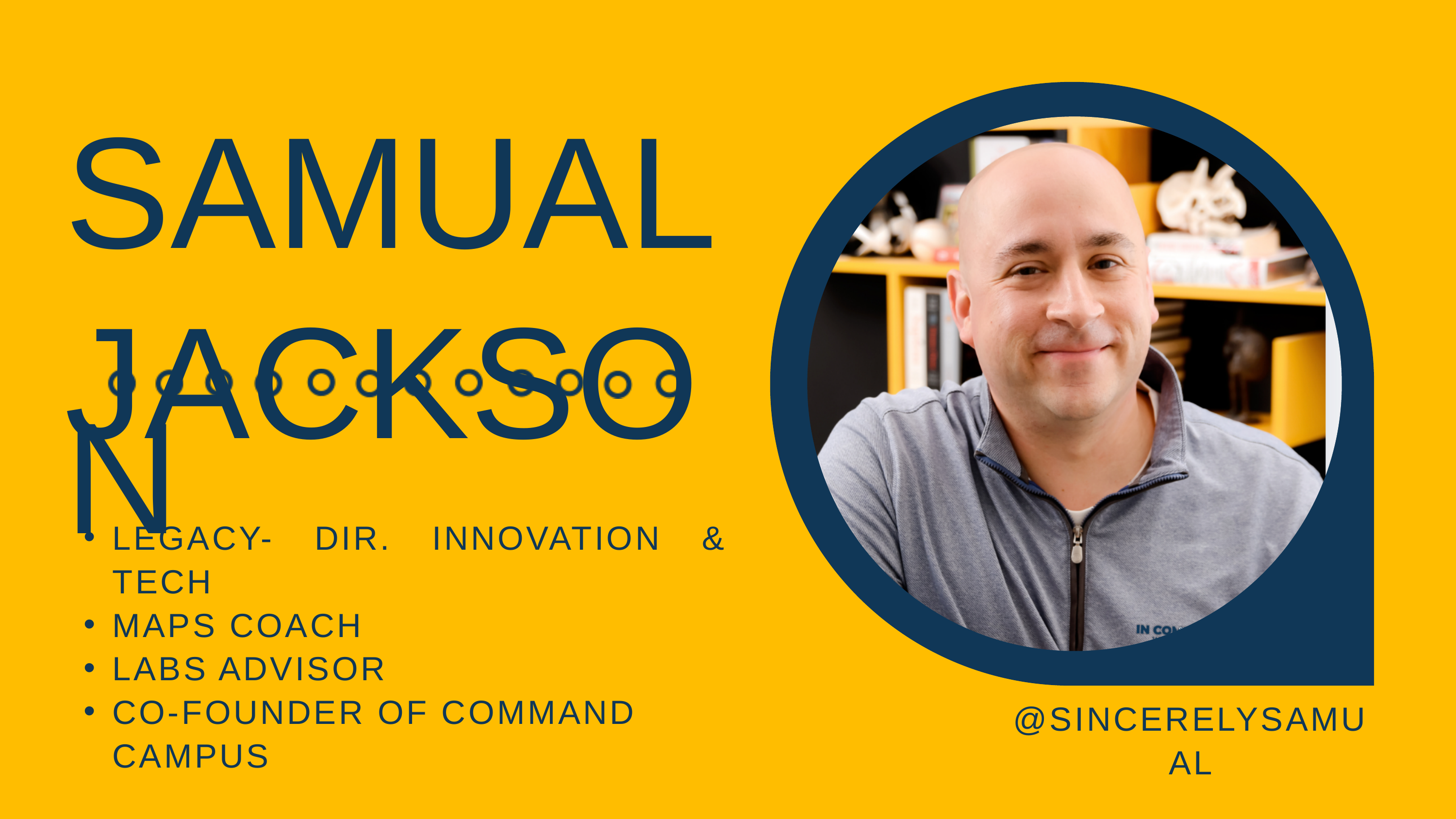

SAMUAL
 JACKSON

LEGACY- DIR. INNOVATION & TECH
MAPS COACH
LABS ADVISOR
CO-FOUNDER OF COMMAND CAMPUS
@SINCERELYSAMUAL